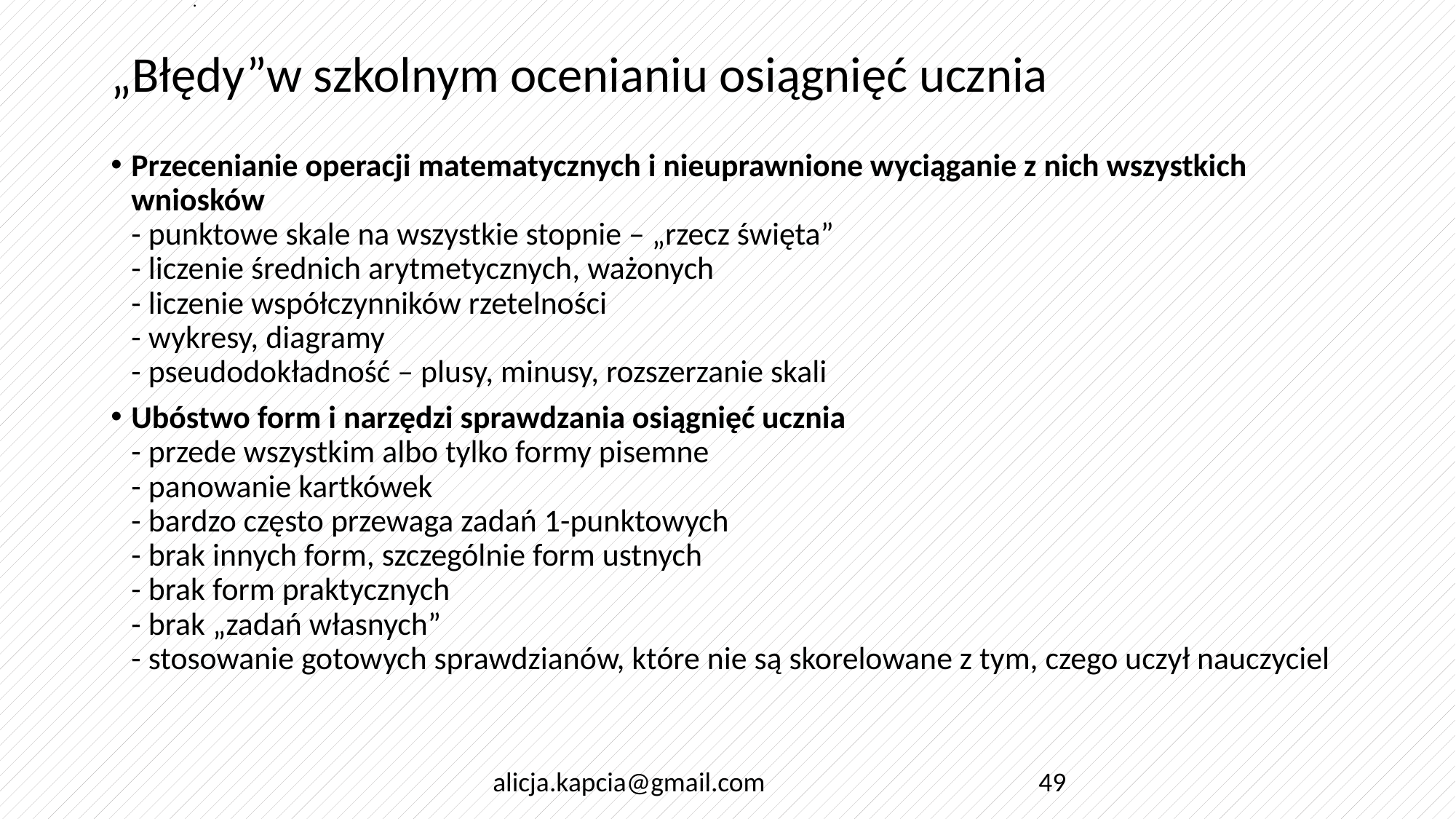

.
# „Błędy”w szkolnym ocenianiu osiągnięć ucznia
Przecenianie operacji matematycznych i nieuprawnione wyciąganie z nich wszystkich wniosków
- punktowe skale na wszystkie stopnie – „rzecz święta”
- liczenie średnich arytmetycznych, ważonych
- liczenie współczynników rzetelności
- wykresy, diagramy
- pseudodokładność – plusy, minusy, rozszerzanie skali
Ubóstwo form i narzędzi sprawdzania osiągnięć ucznia
- przede wszystkim albo tylko formy pisemne
- panowanie kartkówek
- bardzo często przewaga zadań 1-punktowych
- brak innych form, szczególnie form ustnych
- brak form praktycznych
- brak „zadań własnych”
- stosowanie gotowych sprawdzianów, które nie są skorelowane z tym, czego uczył nauczyciel

alicja.kapcia@gmail.com
49